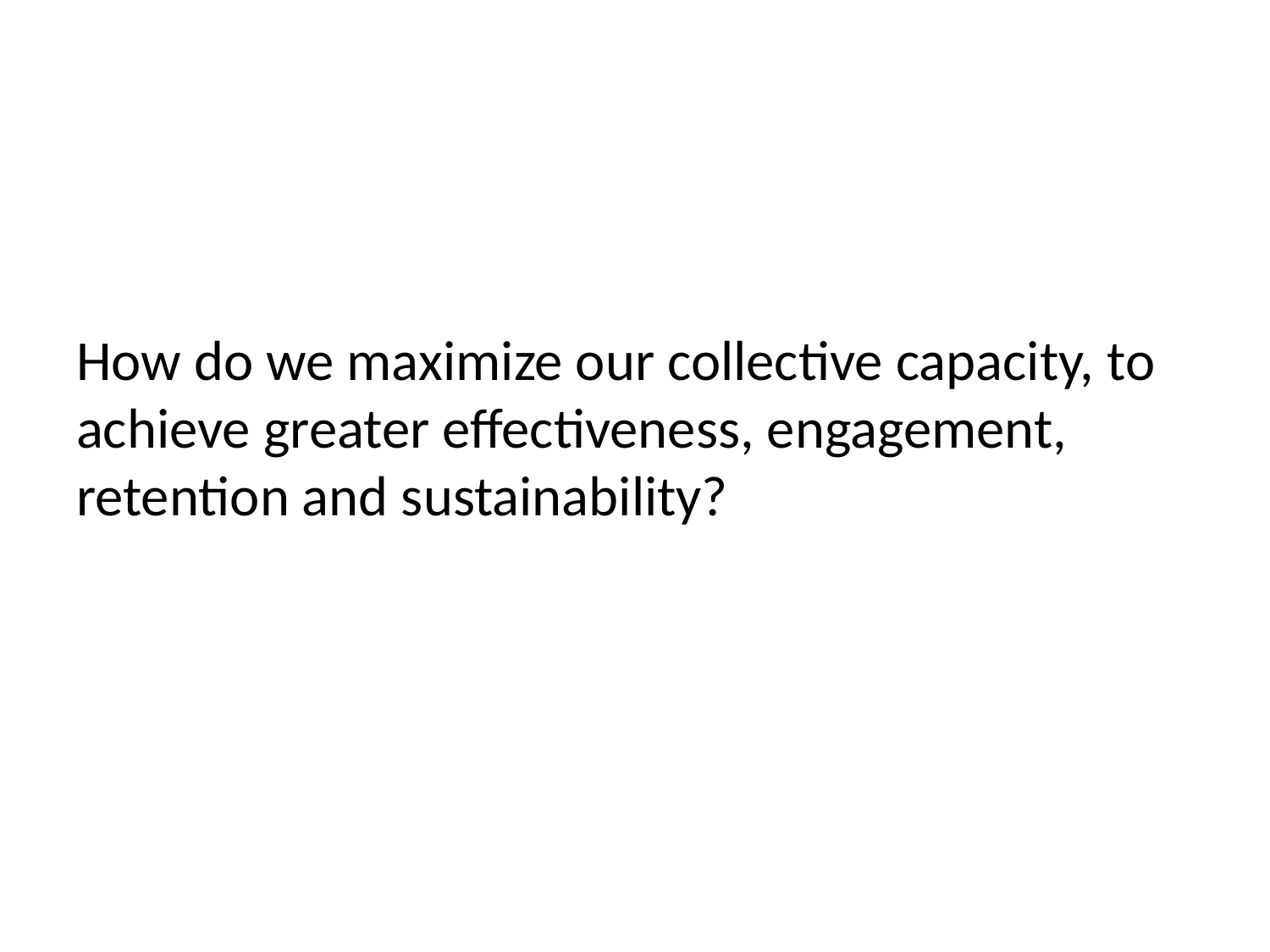

How do we maximize our collective capacity, to achieve greater effectiveness, engagement, retention and sustainability?